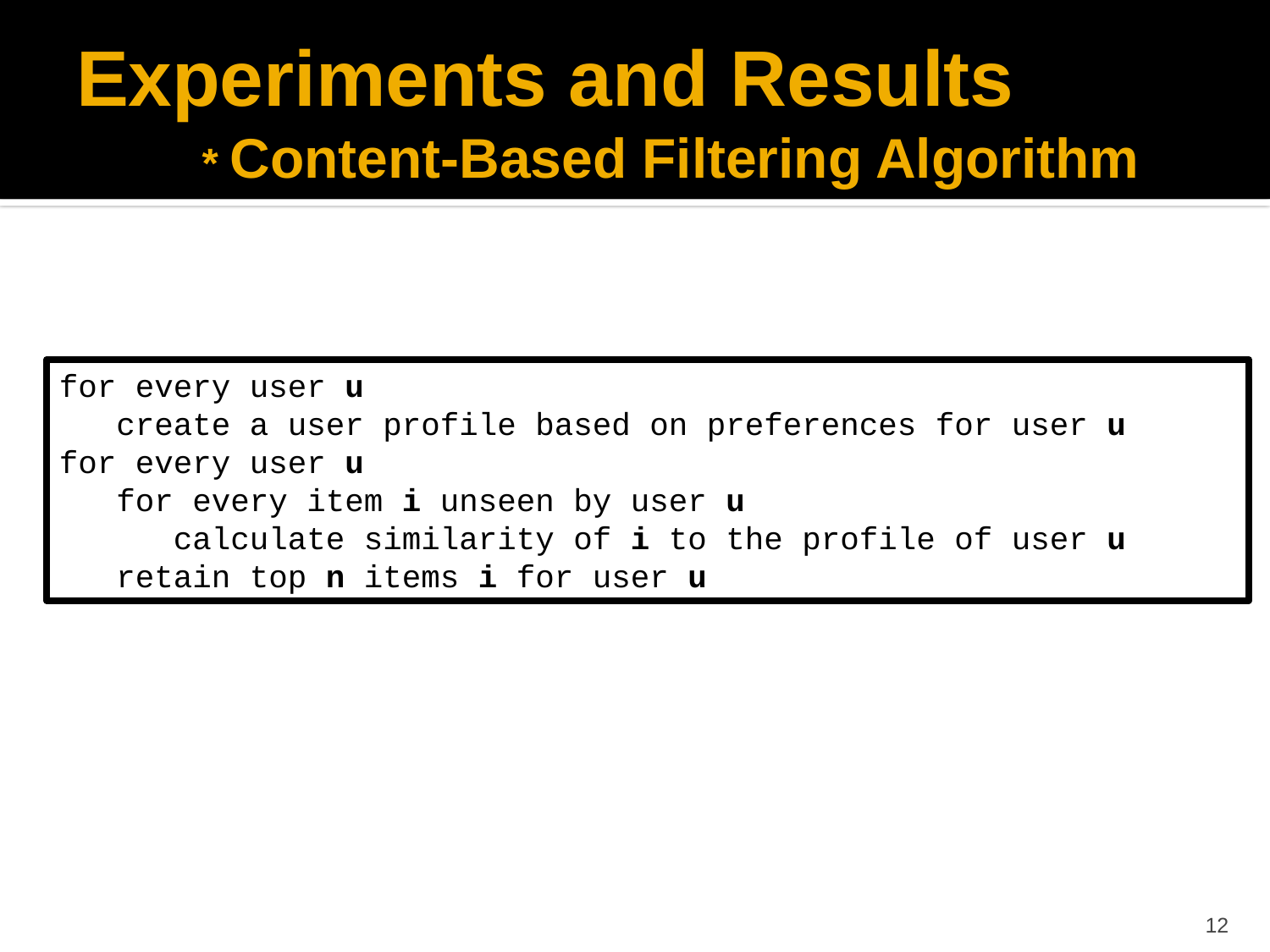

# Experiments and Results * Content-Based Filtering Algorithm
for every user u
   create a user profile based on preferences for user u
for every user u
   for every item i unseen by user u
      calculate similarity of i to the profile of user u
   retain top n items i for user u
12